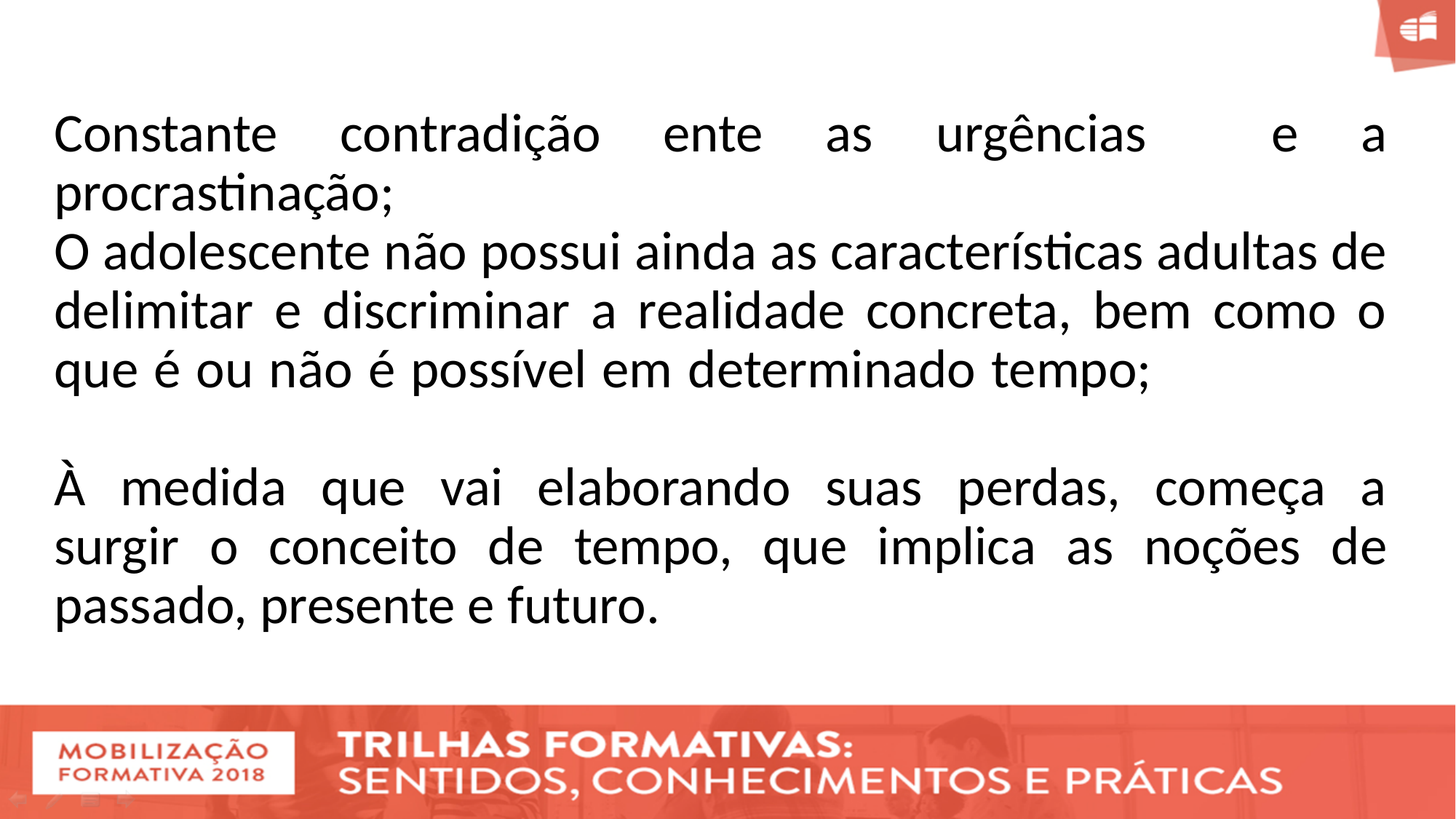

# Constante contradição ente as urgências  e a procrastinação; O adolescente não possui ainda as características adultas de delimitar e discriminar a realidade concreta, bem como o que é ou não é possível em determinado tempo; À medida que vai elaborando suas perdas, começa a surgir o conceito de tempo, que implica as noções de passado, presente e futuro.